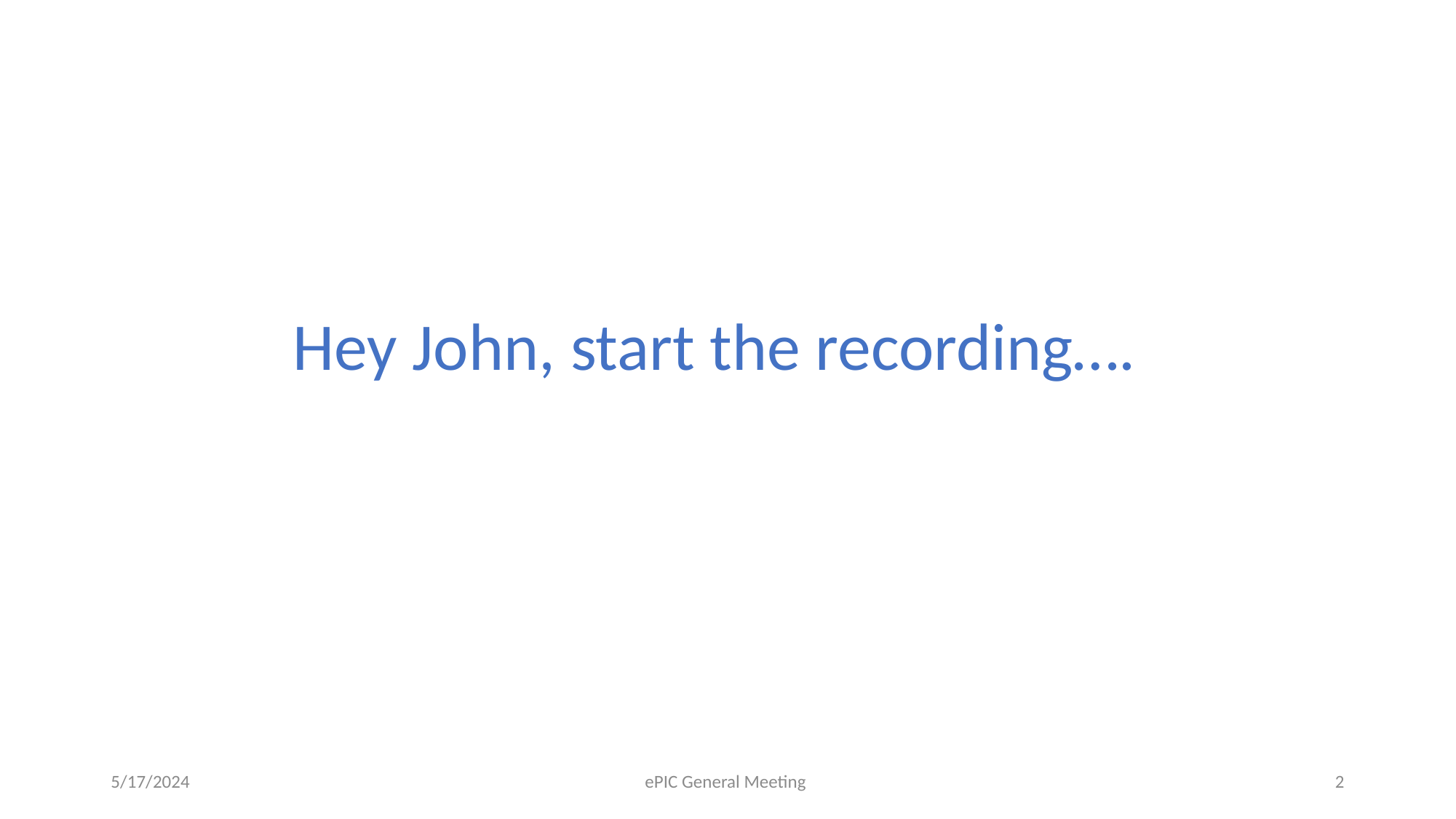

# Hey John, start the recording….
5/17/2024
ePIC General Meeting
2